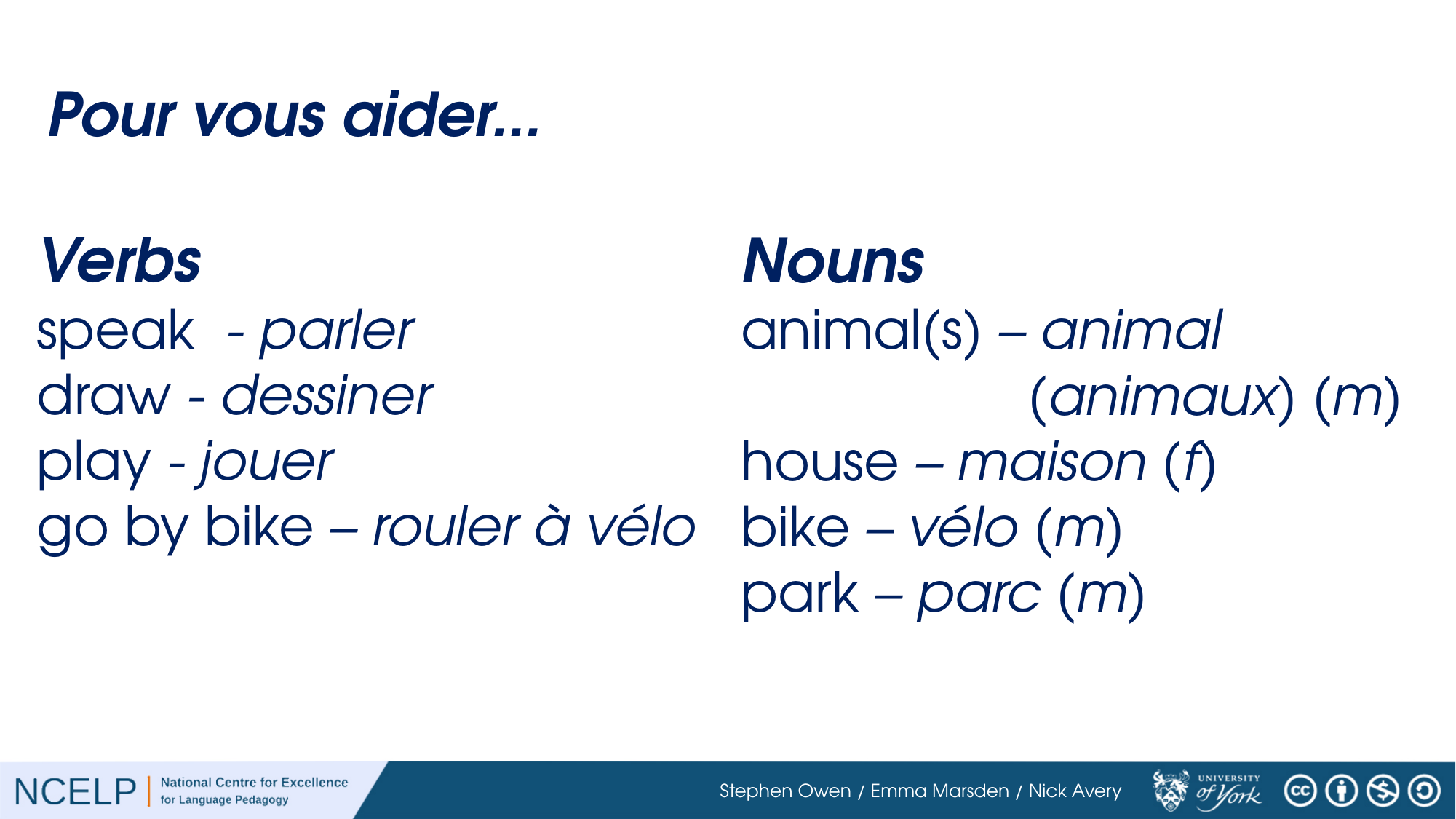

Pour vous aider...

Verbs
speak  - parler
draw - dessiner
play - jouer
go by bike – rouler à vélo

Nouns
animal(s) – animal
                   (animaux) (m)
house – maison (f)
bike – vélo (m)
park – parc (m)
Stephen Owen / Emma Marsden / Nick Avery